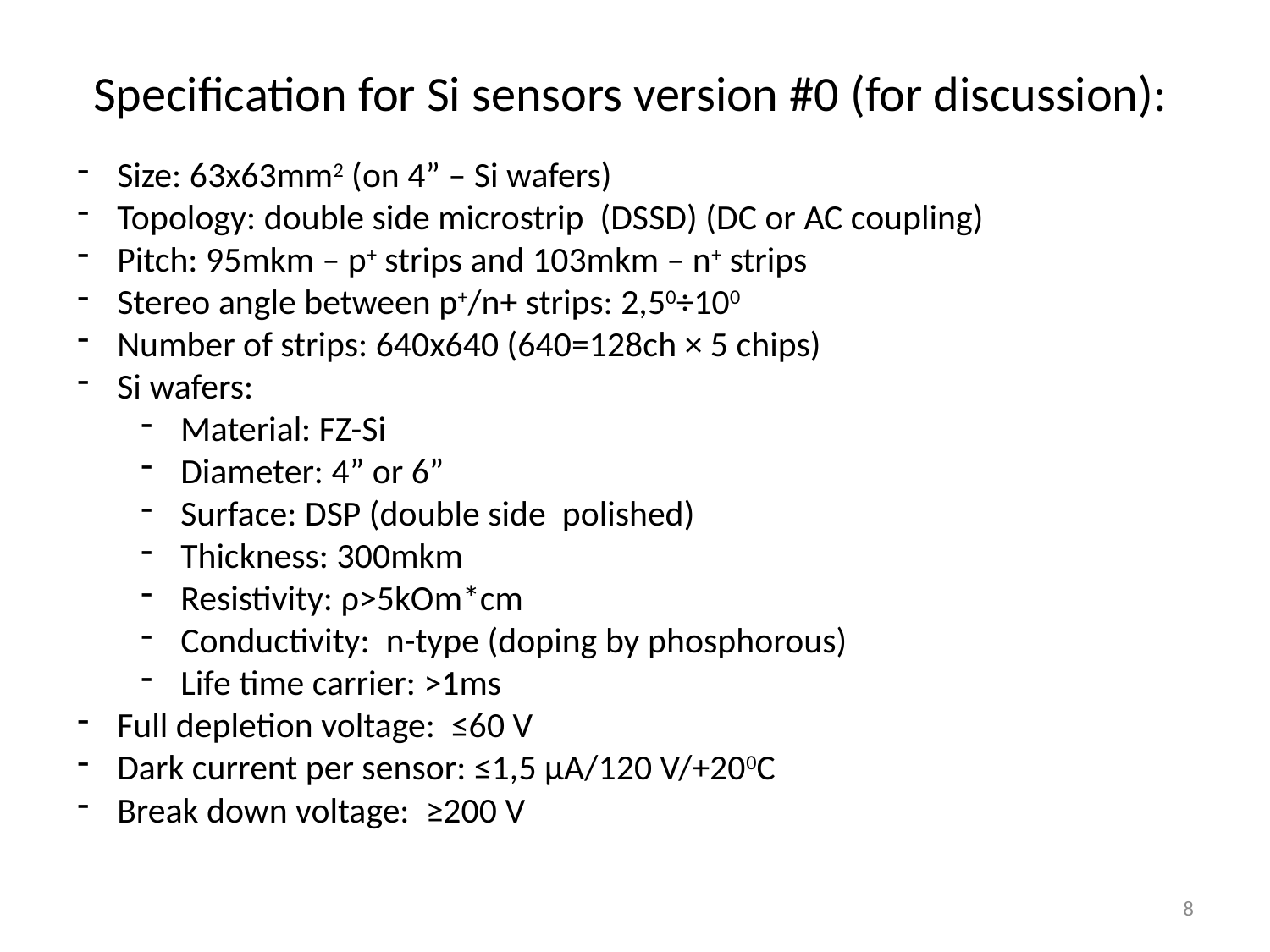

# Specification for Si sensors version #0 (for discussion):
Size: 63x63mm2 (on 4” – Si wafers)
Topology: double side microstrip  (DSSD) (DC or AC coupling)
Pitch: 95mkm – p+ strips and 103mkm – n+ strips
Stereo angle between p+/n+ strips: 2,50÷100
Number of strips: 640x640 (640=128ch × 5 chips)
Si wafers:
Material: FZ-Si
Diameter: 4” or 6”
Surface: DSP (double side  polished)
Thickness: 300mkm
Resistivity: ρ>5kOm*cm
Conductivity:  n-type (doping by phosphorous)
Life time carrier: >1ms
Full depletion voltage:  ≤60 V
Dark current per sensor: ≤1,5 µA/120 V/+200C
Break down voltage:  ≥200 V
8